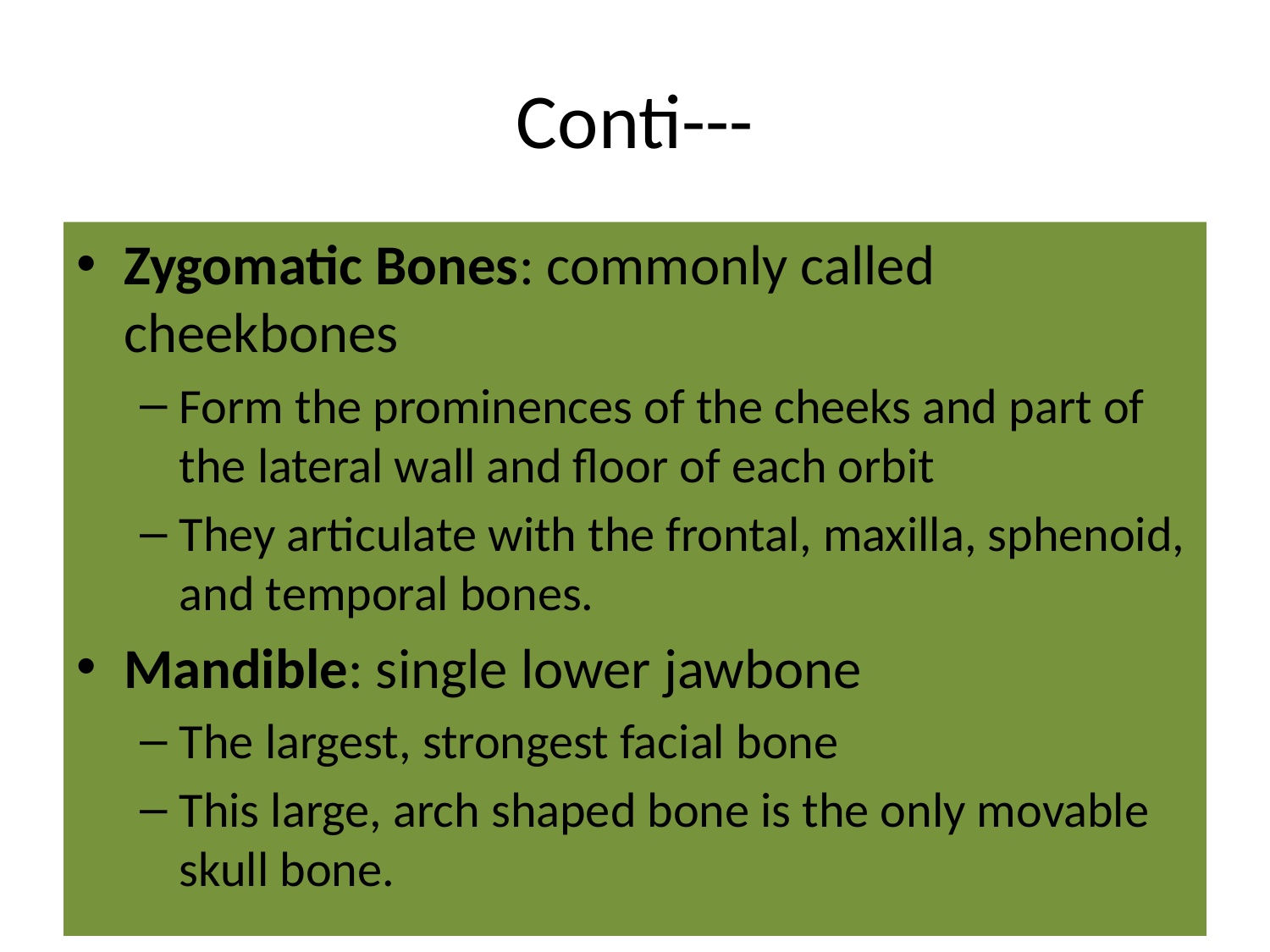

# Conti---
Zygomatic Bones: commonly called cheekbones
Form the prominences of the cheeks and part of the lateral wall and floor of each orbit
They articulate with the frontal, maxilla, sphenoid, and temporal bones.
Mandible: single lower jawbone
The largest, strongest facial bone
This large, arch shaped bone is the only movable skull bone.
163